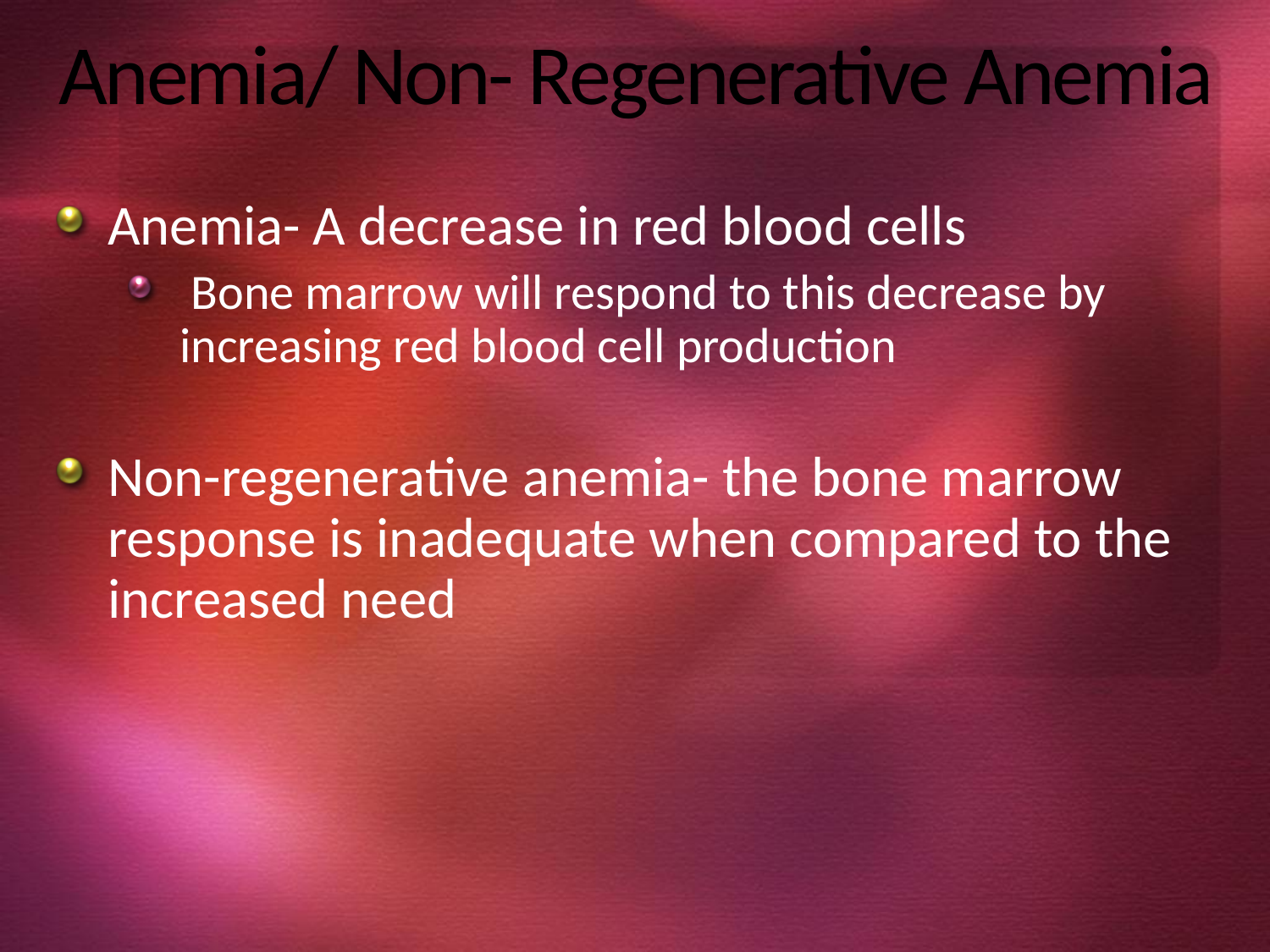

# Anemia/ Non- Regenerative Anemia
Anemia- A decrease in red blood cells
 Bone marrow will respond to this decrease by increasing red blood cell production

Non-regenerative anemia- the bone marrow response is inadequate when compared to the increased need